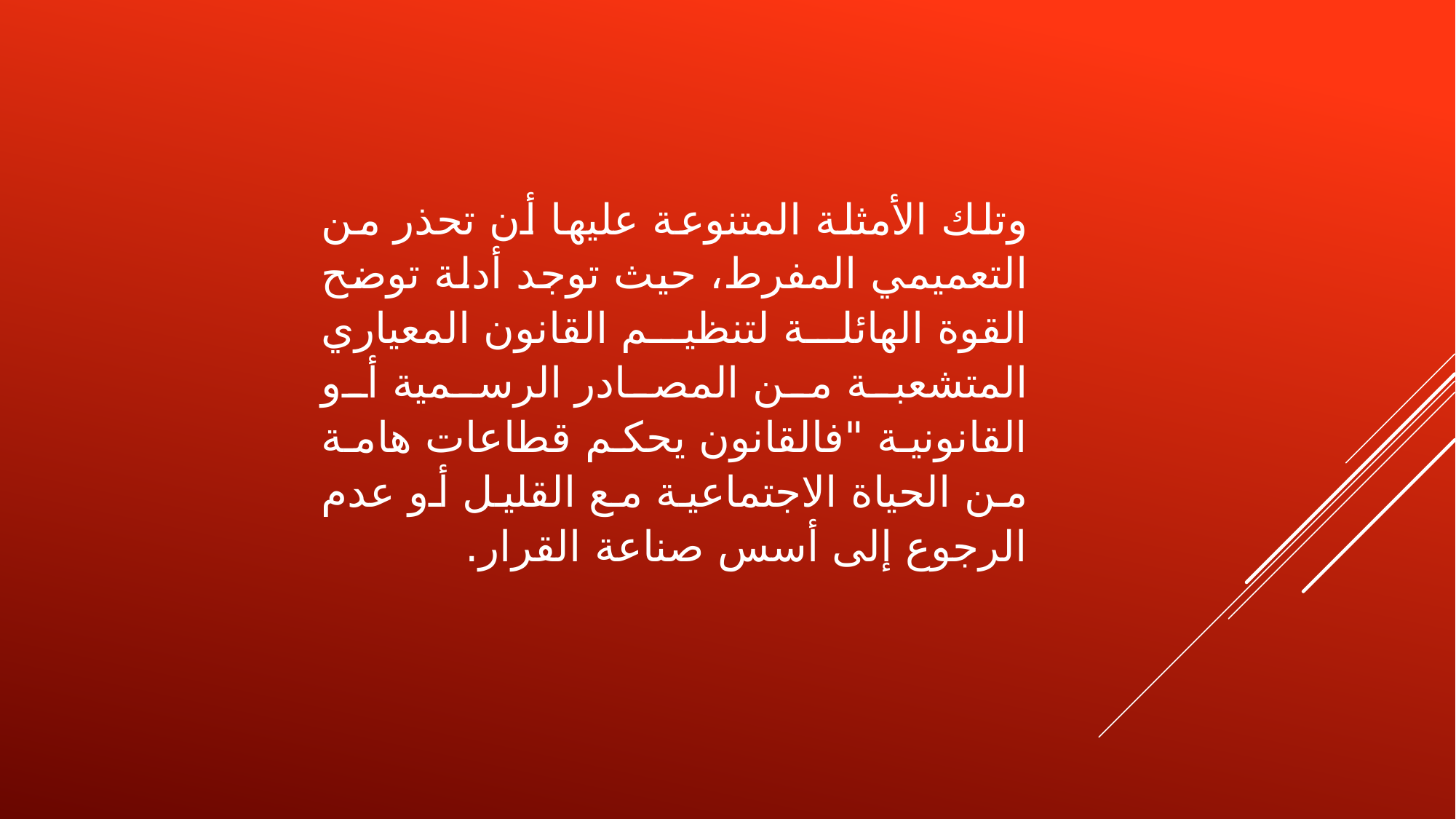

وتلك الأمثلة المتنوعة عليها أن تحذر من التعميمي المفرط، حيث توجد أدلة توضح القوة الهائلة لتنظيم القانون المعياري المتشعبة من المصادر الرسمية أو القانونية "فالقانون يحكم قطاعات هامة من الحياة الاجتماعية مع القليل أو عدم الرجوع إلى أسس صناعة القرار.